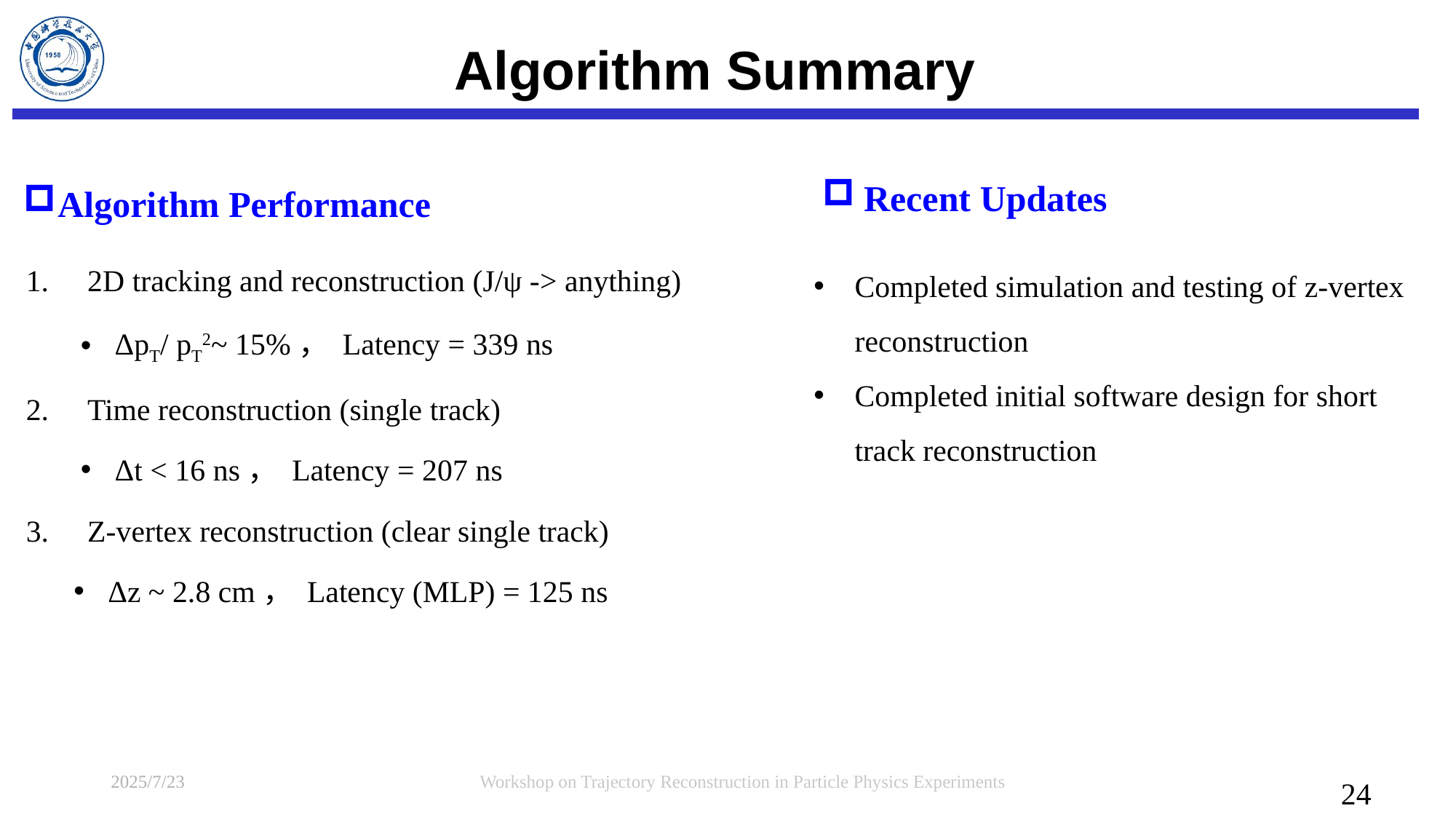

# Algorithm Summary
Algorithm Performance
Recent Updates
2D tracking and reconstruction (J/ψ -> anything)
ΔpT/ pT2~ 15%， Latency = 339 ns
Time reconstruction (single track)
Δt < 16 ns， Latency = 207 ns
Z-vertex reconstruction (clear single track)
Δz ~ 2.8 cm， Latency (MLP) = 125 ns
Completed simulation and testing of z-vertex reconstruction
Completed initial software design for short track reconstruction
2025/7/23
Workshop on Trajectory Reconstruction in Particle Physics Experiments
24